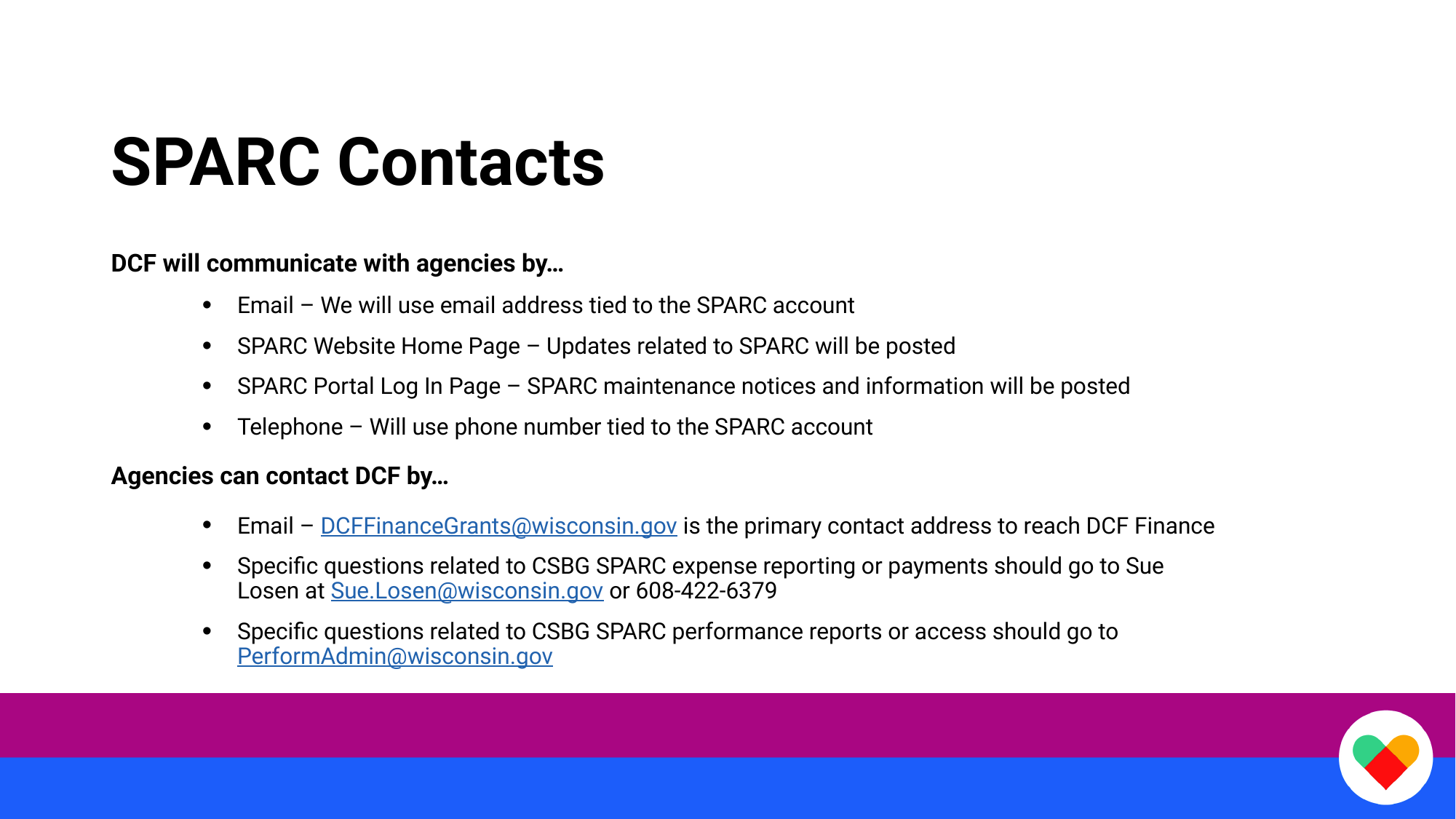

# SPARC Contacts
DCF will communicate with agencies by…
Email – We will use email address tied to the SPARC account
SPARC Website Home Page – Updates related to SPARC will be posted
SPARC Portal Log In Page – SPARC maintenance notices and information will be posted
Telephone – Will use phone number tied to the SPARC account
Agencies can contact DCF by…
Email – DCFFinanceGrants@wisconsin.gov is the primary contact address to reach DCF Finance
Specific questions related to CSBG SPARC expense reporting or payments should go to Sue Losen at Sue.Losen@wisconsin.gov or 608-422-6379
Specific questions related to CSBG SPARC performance reports or access should go to PerformAdmin@wisconsin.gov